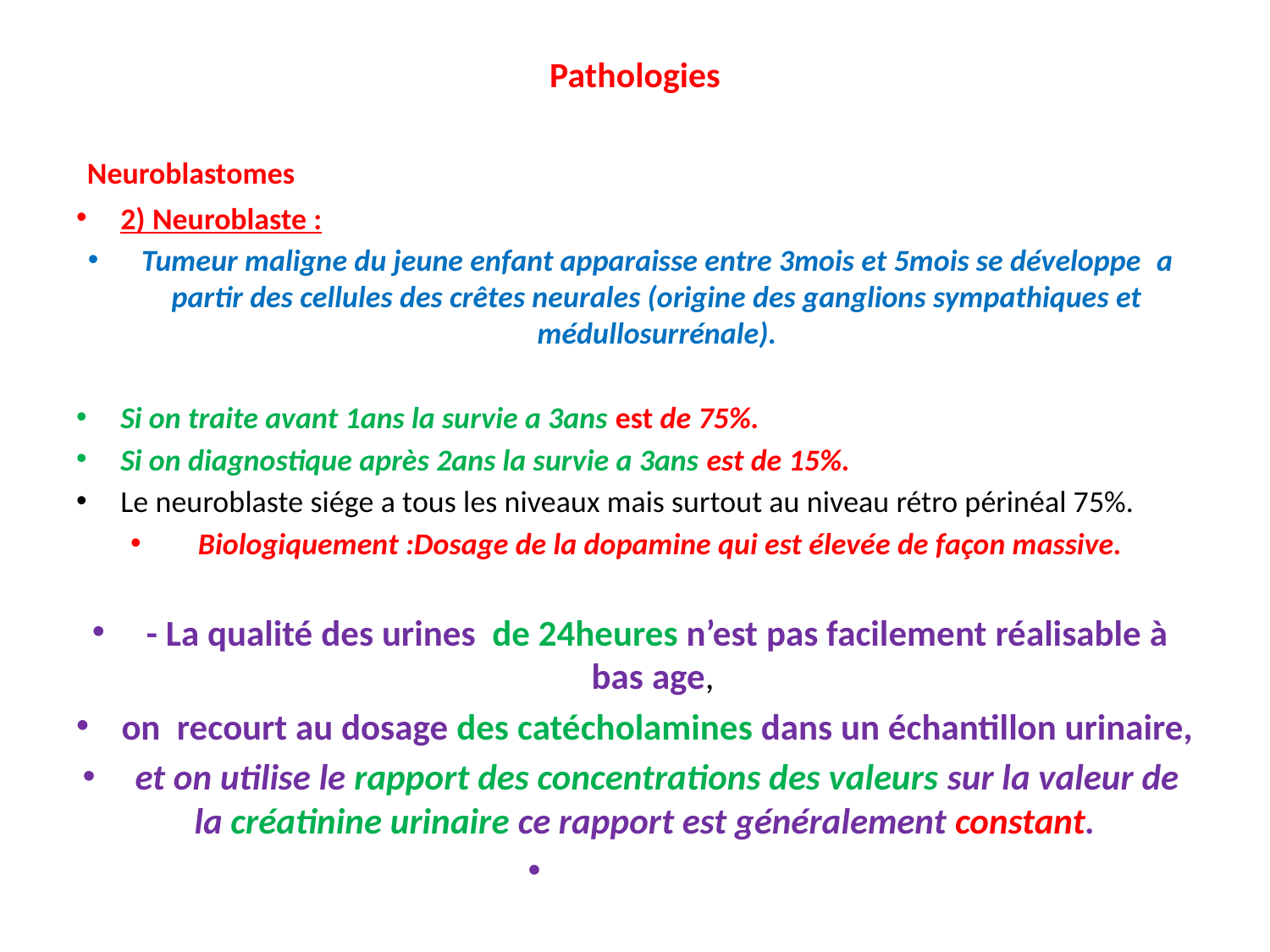

# Pathologies
 Neuroblastomes
2) Neuroblaste :
Tumeur maligne du jeune enfant apparaisse entre 3mois et 5mois se développe  a partir des cellules des crêtes neurales (origine des ganglions sympathiques et médullosurrénale).

Si on traite avant 1ans la survie a 3ans est de 75%.
Si on diagnostique après 2ans la survie a 3ans est de 15%.
Le neuroblaste siége a tous les niveaux mais surtout au niveau rétro périnéal 75%.
 Biologiquement :Dosage de la dopamine qui est élevée de façon massive.

- La qualité des urines  de 24heures n’est pas facilement réalisable à bas age,
on  recourt au dosage des catécholamines dans un échantillon urinaire,
et on utilise le rapport des concentrations des valeurs sur la valeur de la créatinine urinaire ce rapport est généralement constant.